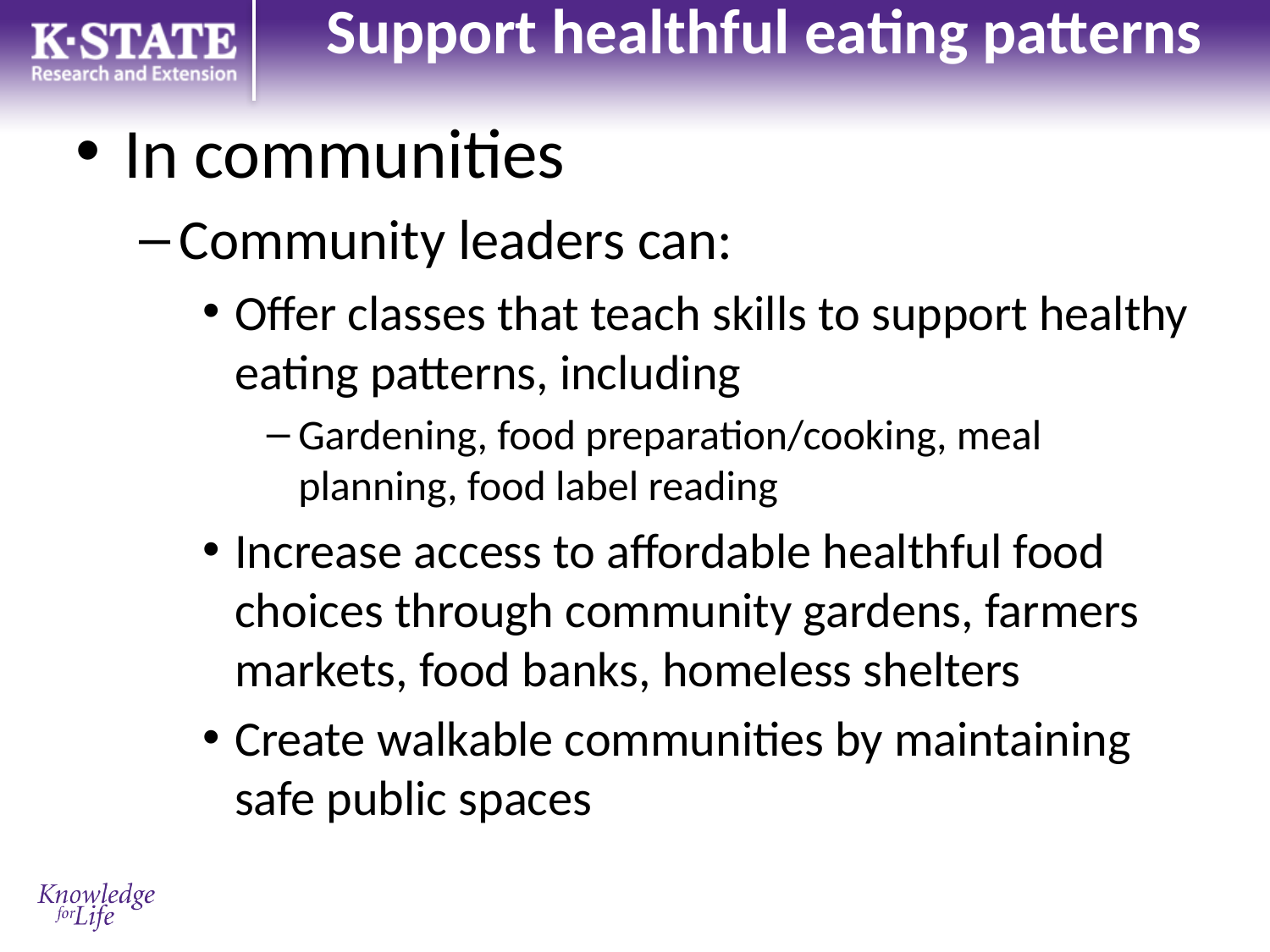

# Support healthful eating patterns
In communities
Community leaders can:
Offer classes that teach skills to support healthy eating patterns, including
Gardening, food preparation/cooking, meal planning, food label reading
Increase access to affordable healthful food choices through community gardens, farmers markets, food banks, homeless shelters
Create walkable communities by maintaining safe public spaces